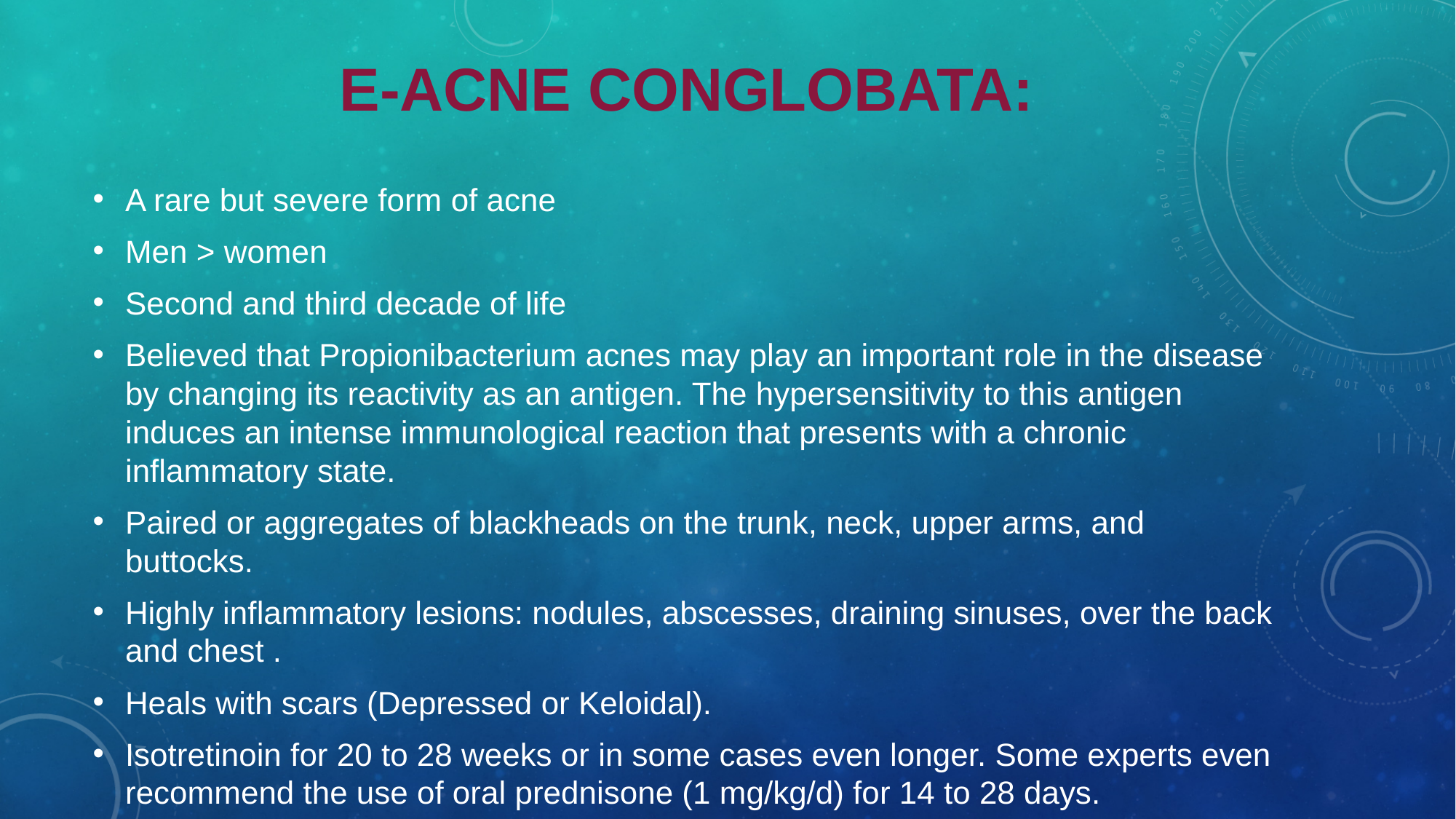

# E-Acne Conglobata:
A rare but severe form of acne
Men > women
Second and third decade of life
Believed that Propionibacterium acnes may play an important role in the disease by changing its reactivity as an antigen. The hypersensitivity to this antigen induces an intense immunological reaction that presents with a chronic inflammatory state.
Paired or aggregates of blackheads on the trunk, neck, upper arms, and buttocks.
Highly inflammatory lesions: nodules, abscesses, draining sinuses, over the back and chest .
Heals with scars (Depressed or Keloidal).
Isotretinoin for 20 to 28 weeks or in some cases even longer. Some experts even recommend the use of oral prednisone (1 mg/kg/d) for 14 to 28 days.